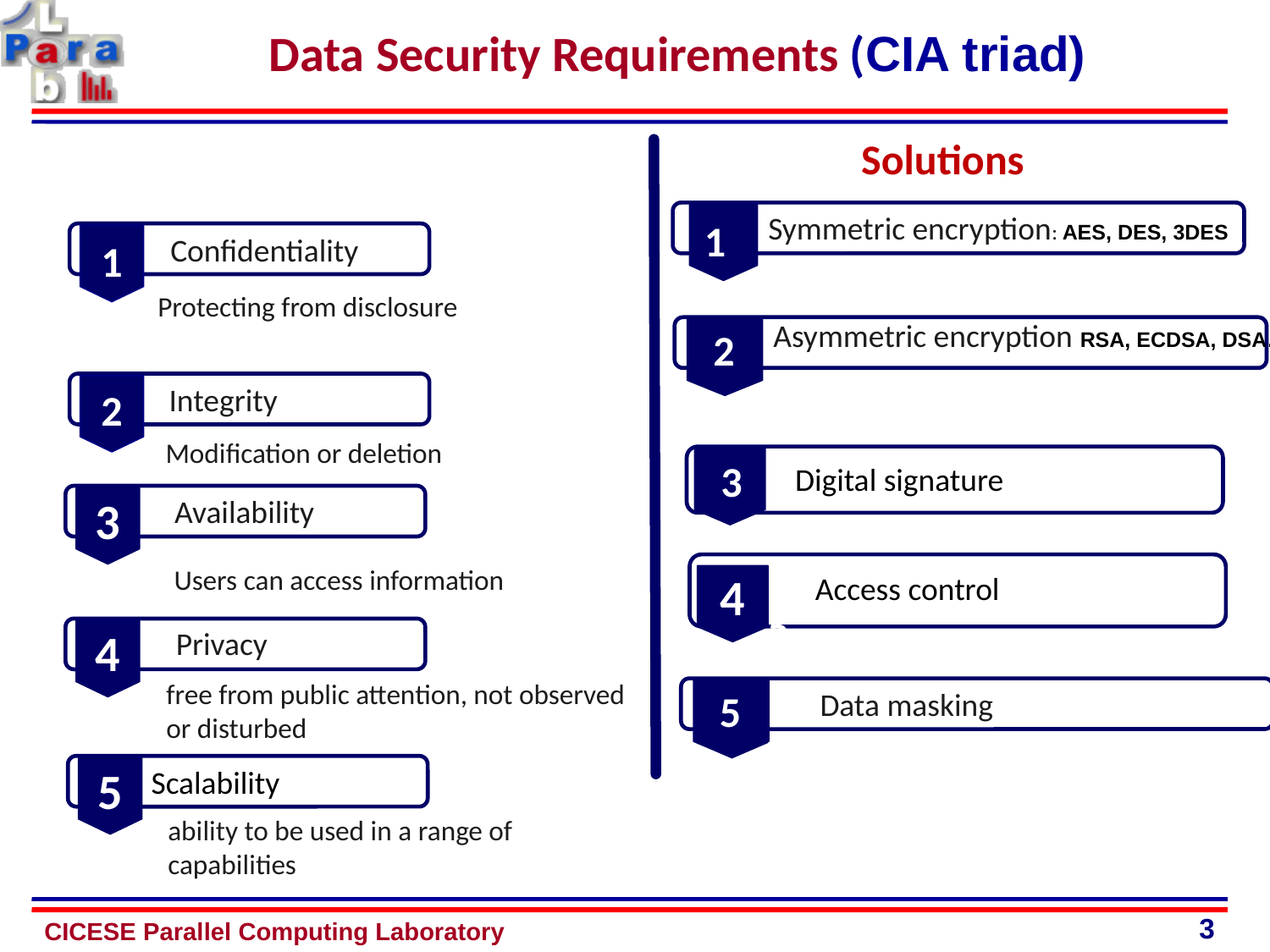

Data Security Requirements (CIA triad)
Solutions
Symmetric encryption: AES, DES, 3DES

1

Confidentiality

1
Protecting from disclosure
Asymmetric encryption RSA, ECDSA, DSA….

3
5

2

Integrity

2
Modification or deletion
Digital signature

3

Availability

Users can access information
Access control
5
4
5
4
Privacy

free from public attention, not observed or disturbed
Data masking
5

5

5
5
5

Scalability

ability to be used in a range of capabilities
3